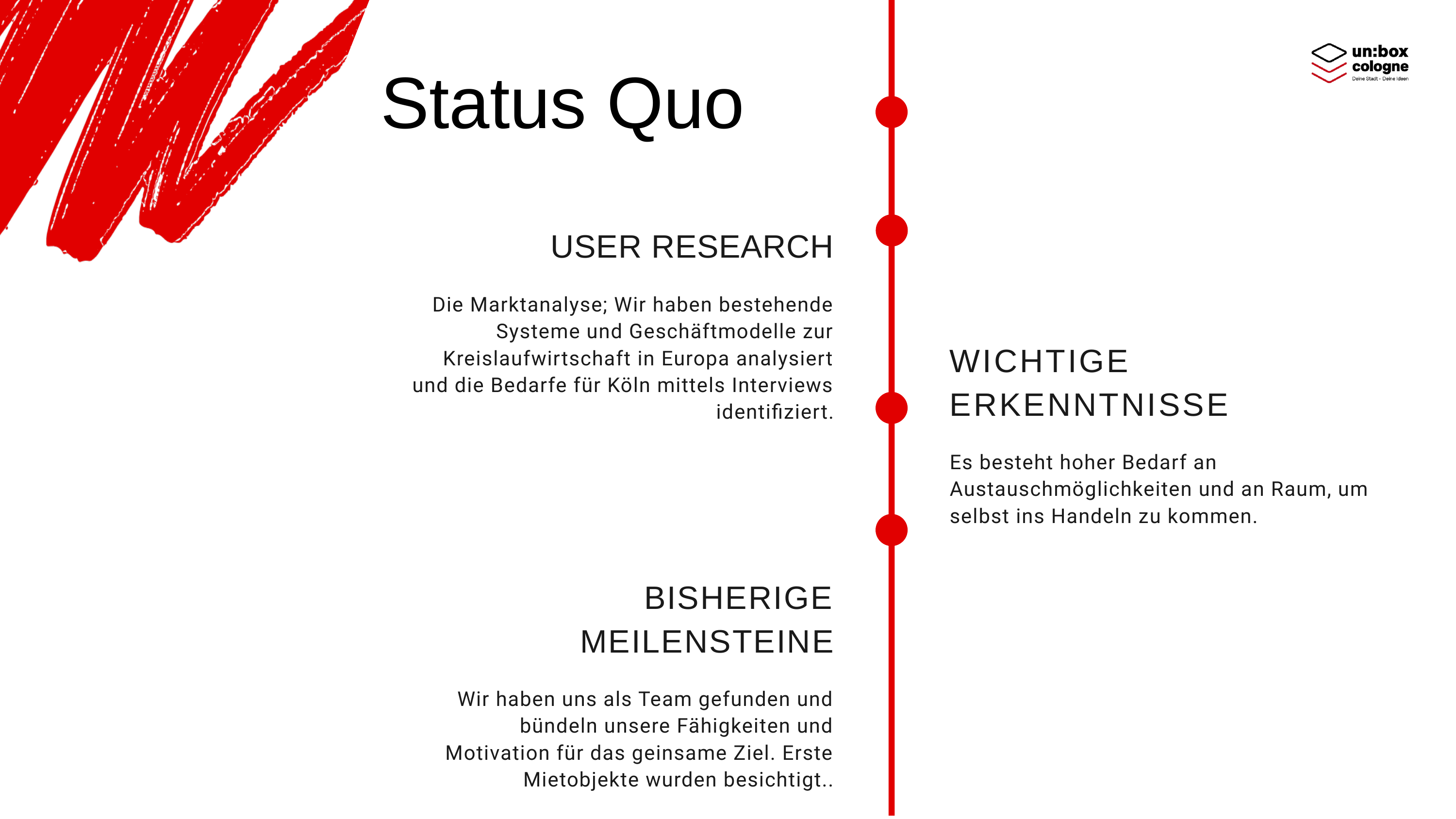

Status Quo

USER RESEARCH
Die Marktanalyse; Wir haben bestehende Systeme und Geschäftmodelle zur Kreislaufwirtschaft in Europa analysiert und die Bedarfe für Köln mittels Interviews identifiziert.

WICHTIGE ERKENNTNISSE
Es besteht hoher Bedarf an Austauschmöglichkeiten und an Raum, um selbst ins Handeln zu kommen.

BISHERIGE MEILENSTEINE
Wir haben uns als Team gefunden und bündeln unsere Fähigkeiten und Motivation für das geinsame Ziel. Erste Mietobjekte wurden besichtigt..
2